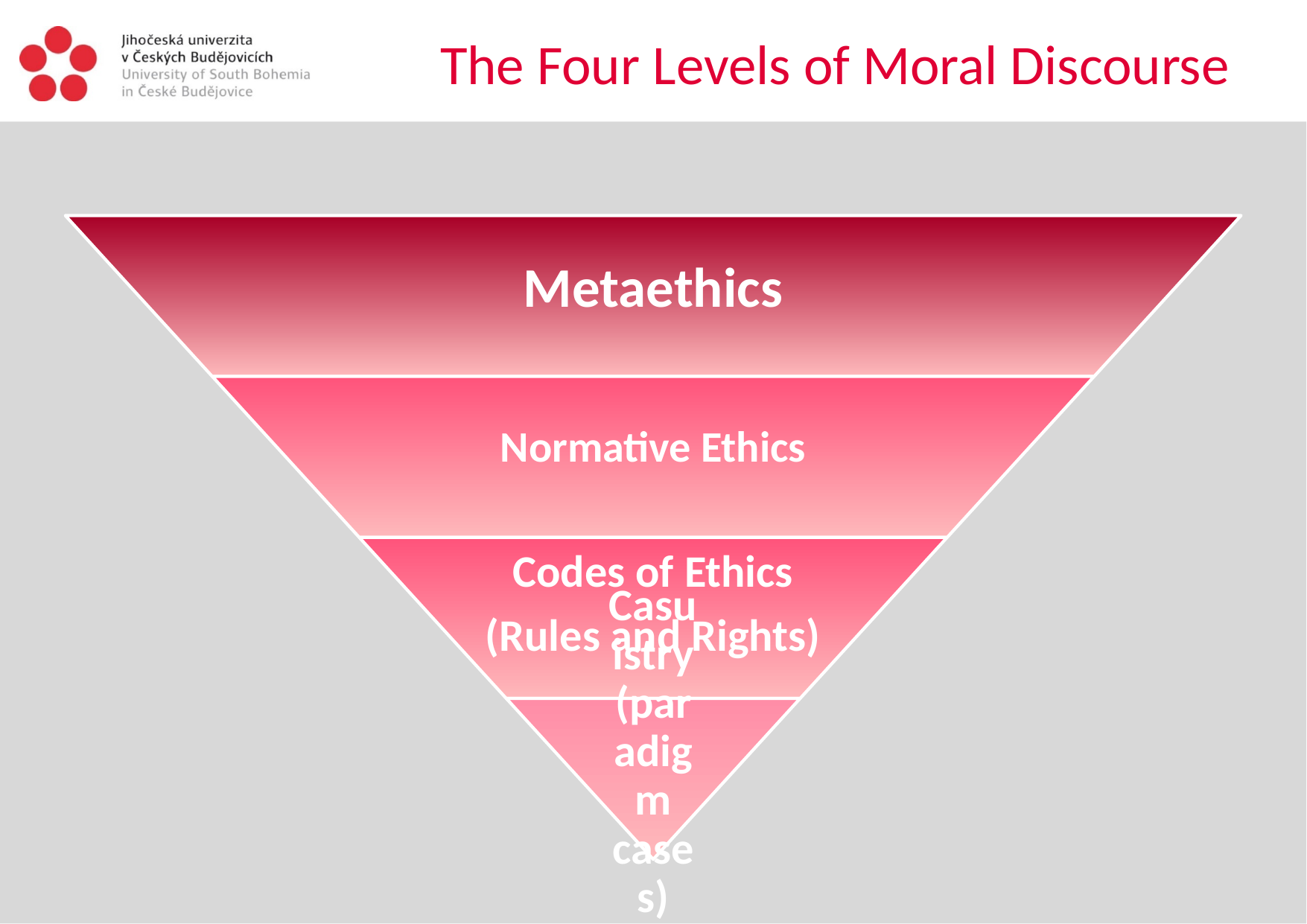

# The Four Levels of Moral Discourse
Metaethics
Normative Ethics
Codes of Ethics
(Rules and Rights)
Casuistry (paradigm cases)